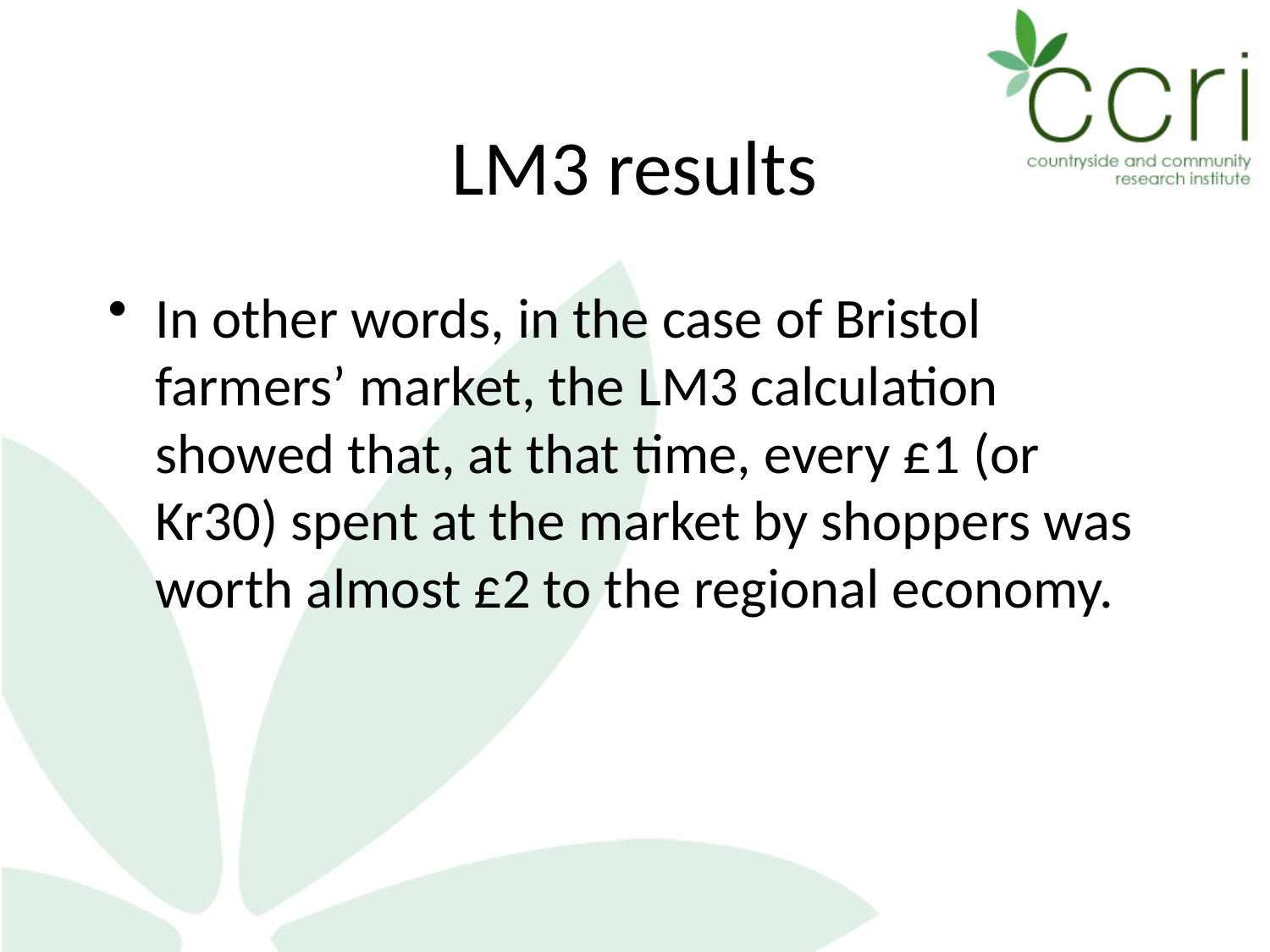

# LM3 results
In other words, in the case of Bristol farmers’ market, the LM3 calculation showed that, at that time, every £1 (or Kr30) spent at the market by shoppers was worth almost £2 to the regional economy.